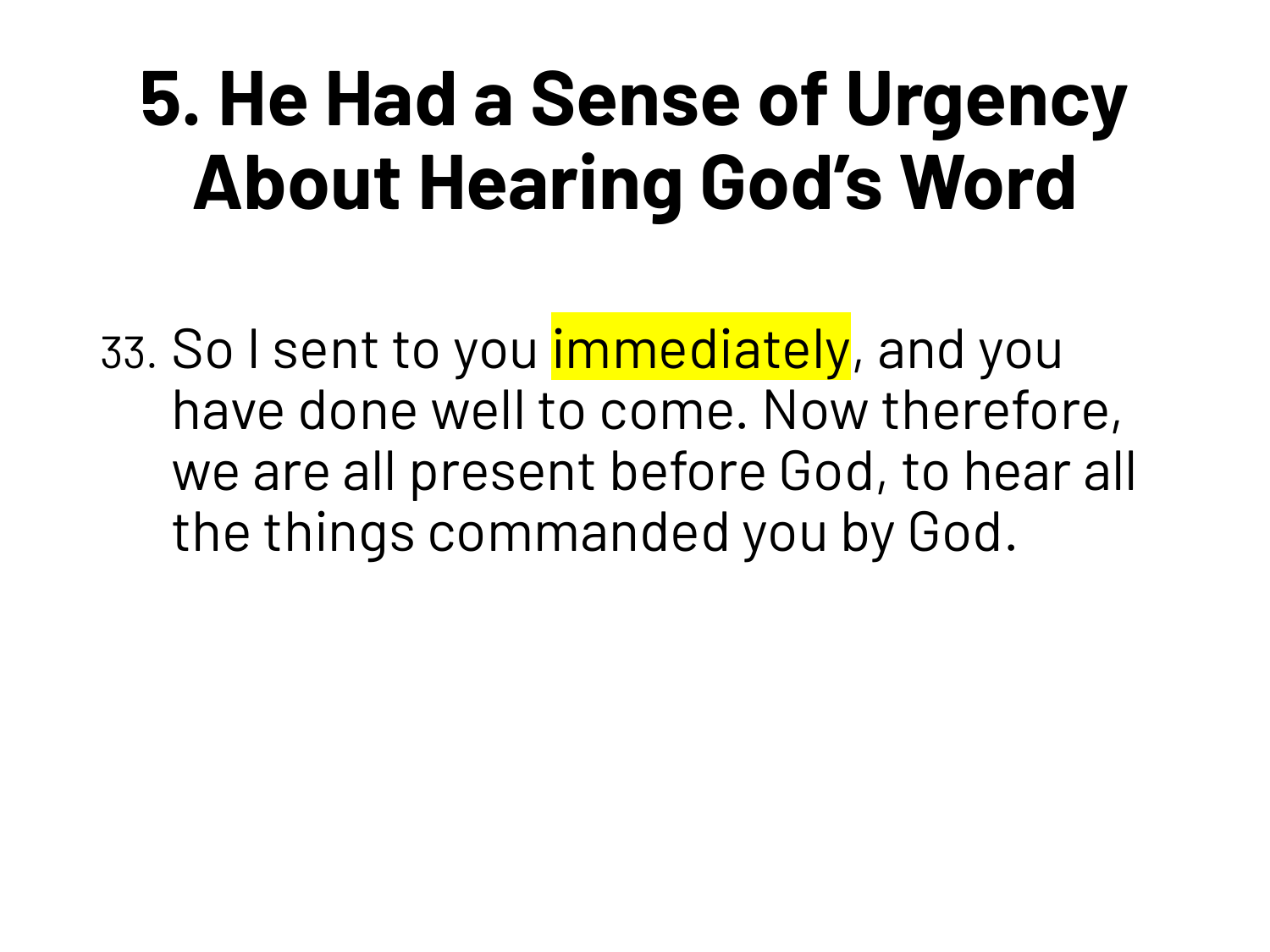

# 5. He Had a Sense of Urgency About Hearing God’s Word

So I sent to you immediately, and you have done well to come. Now therefore, we are all present before God, to hear all the things commanded you by God.